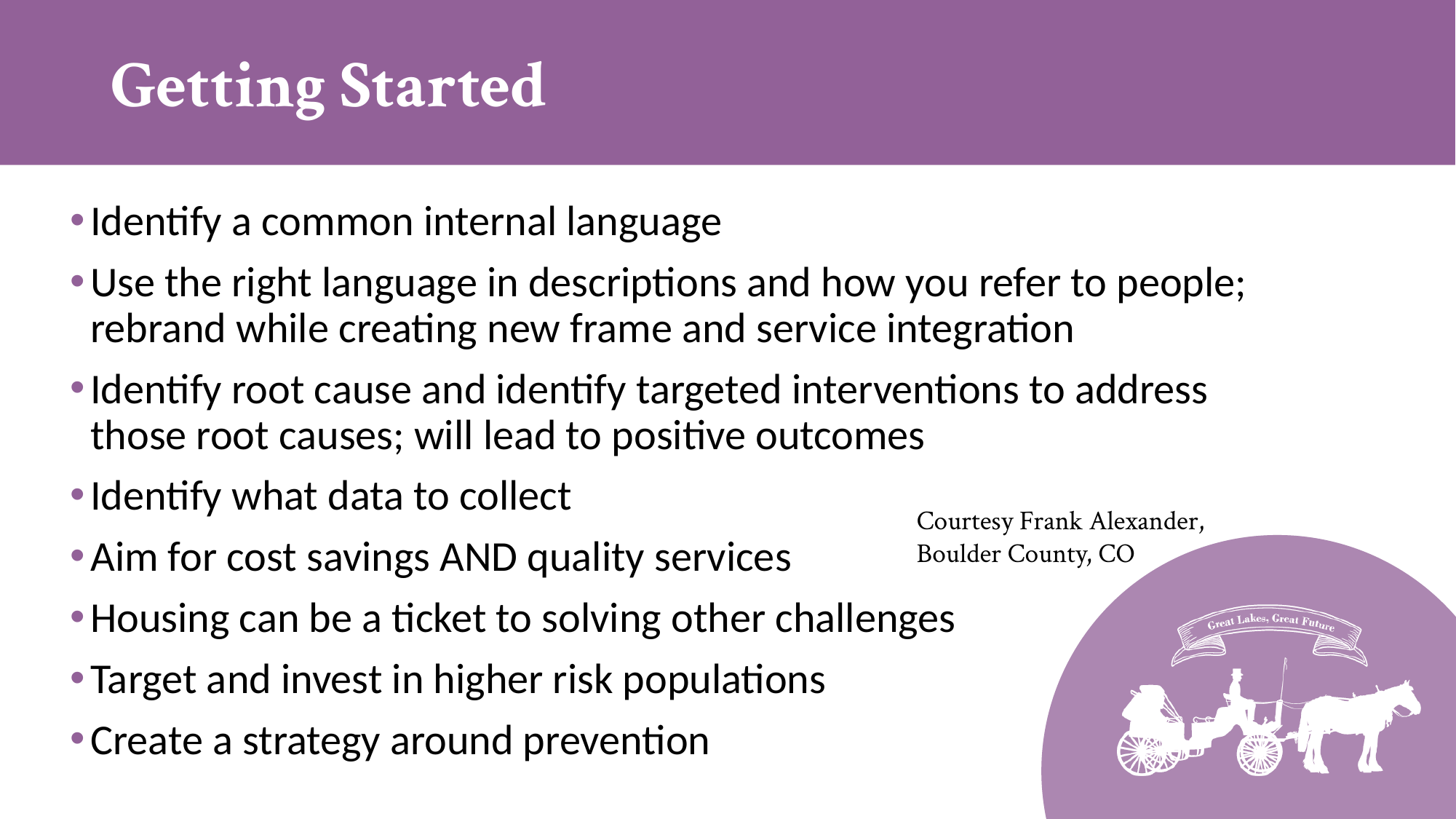

# Getting Started
Identify a common internal language
Use the right language in descriptions and how you refer to people; rebrand while creating new frame and service integration
Identify root cause and identify targeted interventions to address those root causes; will lead to positive outcomes
Identify what data to collect
Aim for cost savings AND quality services
Housing can be a ticket to solving other challenges
Target and invest in higher risk populations
Create a strategy around prevention

Courtesy Frank Alexander, Boulder County, CO